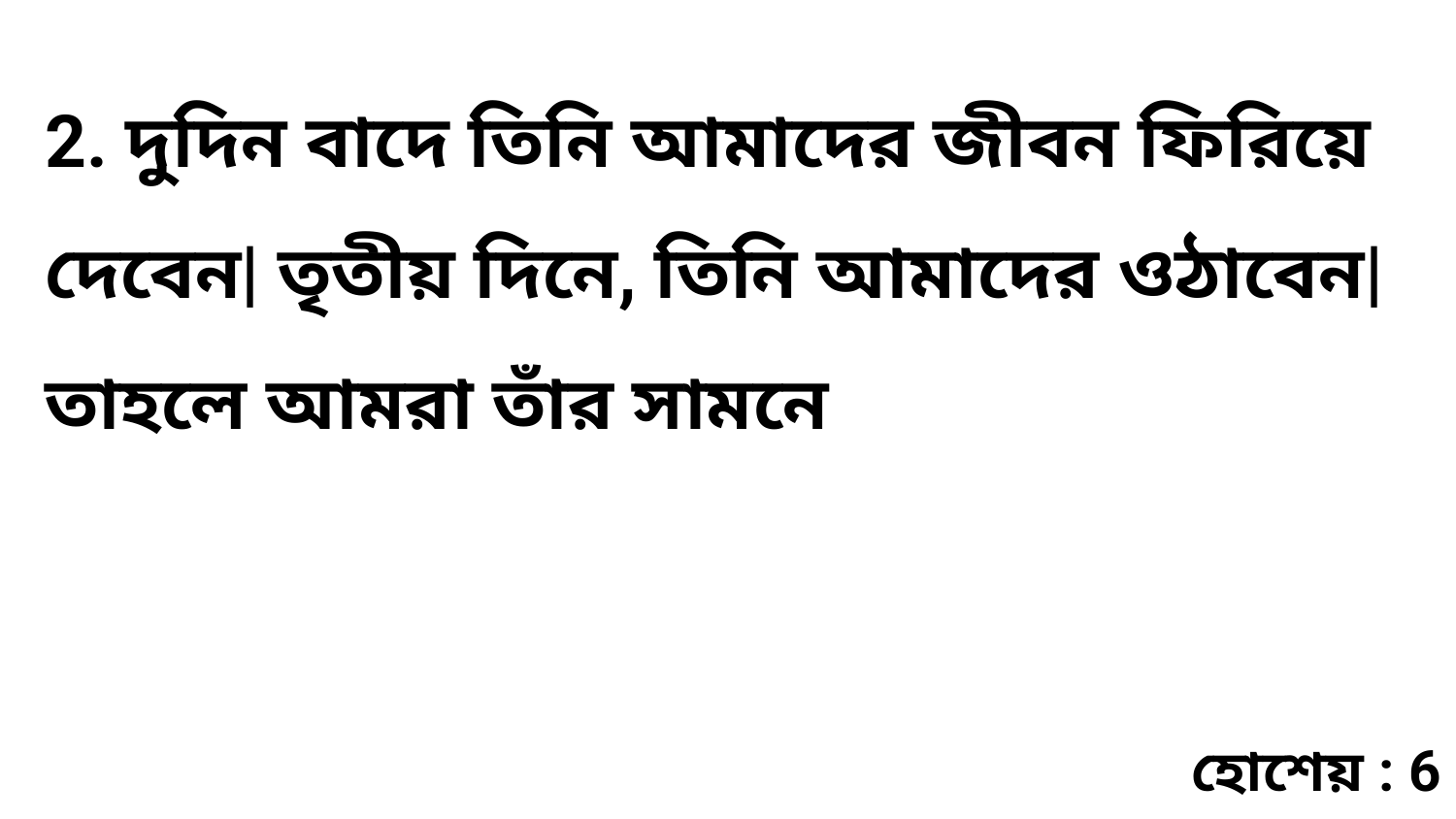

2. দুদিন বাদে তিনি আমাদের জীবন ফিরিয়ে দেবেন| তৃতীয় দিনে, তিনি আমাদের ওঠাবেন| তাহলে আমরা তাঁর সামনে
হোশেয় : 6